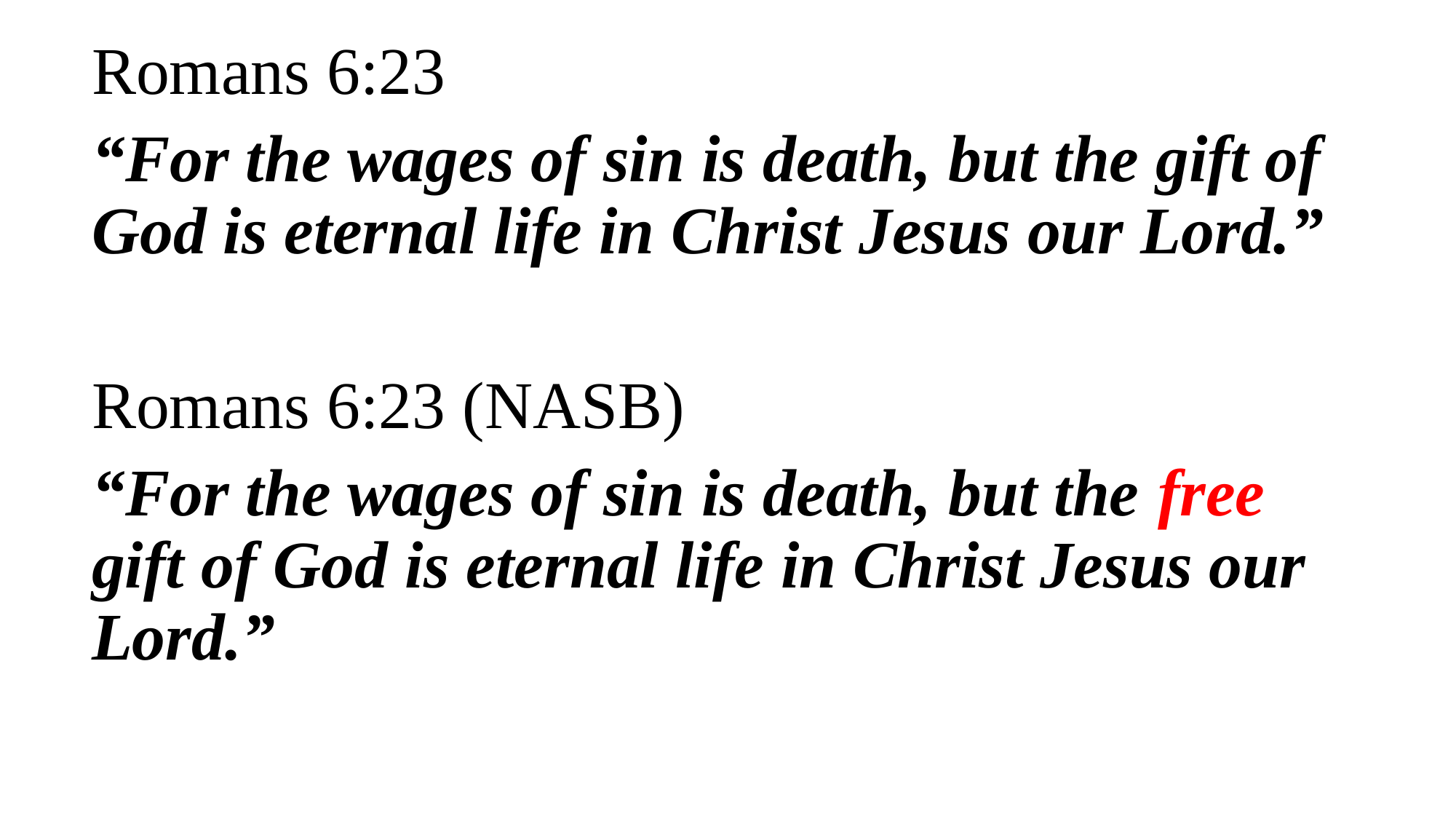

Romans 6:23
“For the wages of sin is death, but the gift of God is eternal life in Christ Jesus our Lord.”

Romans 6:23 (NASB)
“For the wages of sin is death, but the free gift of God is eternal life in Christ Jesus our Lord.”